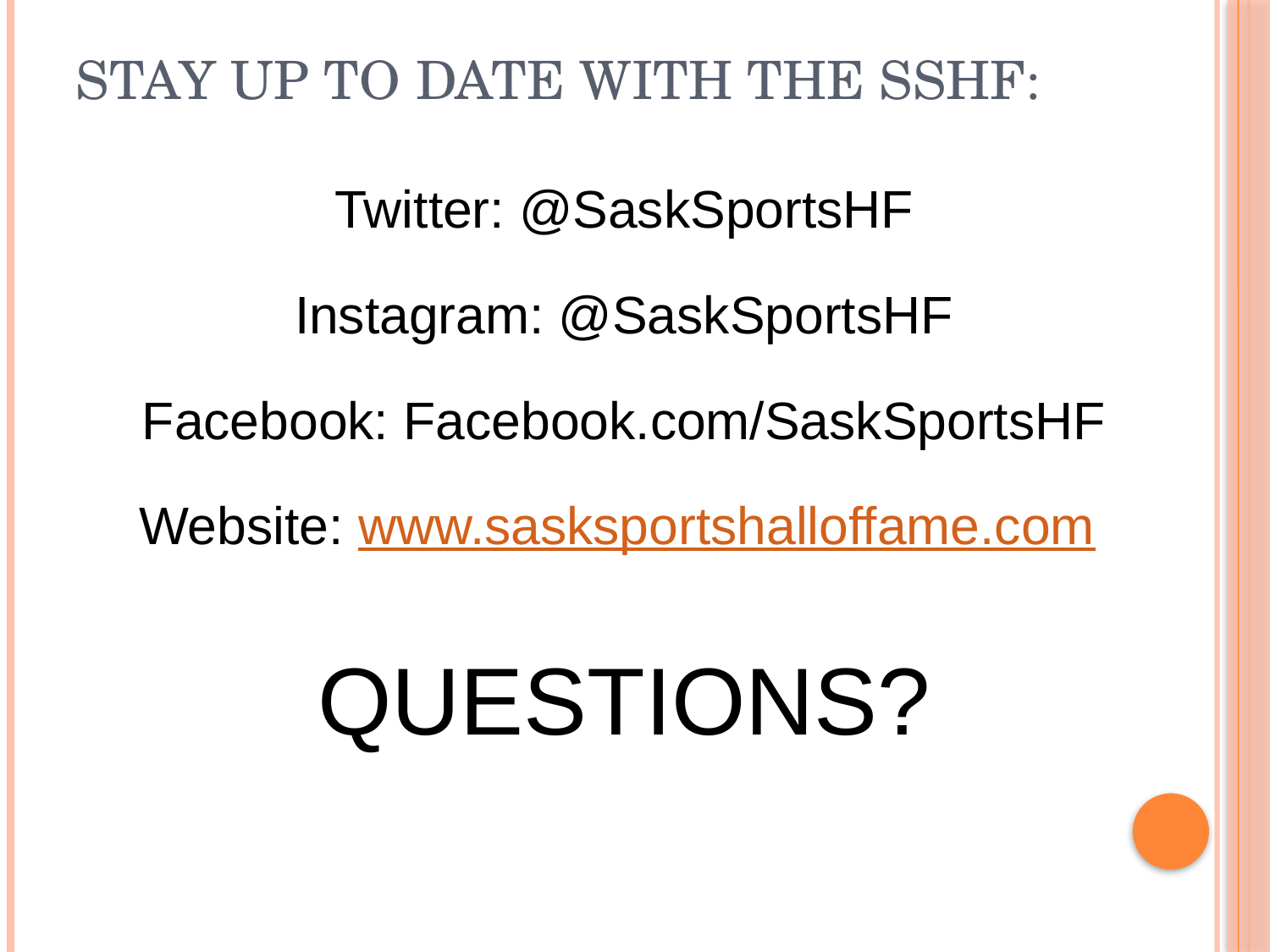

# Stay up to date with the SSHF:
Twitter: @SaskSportsHF
Instagram: @SaskSportsHF
Facebook: Facebook.com/SaskSportsHF
Website: www.sasksportshalloffame.com

QUESTIONS?